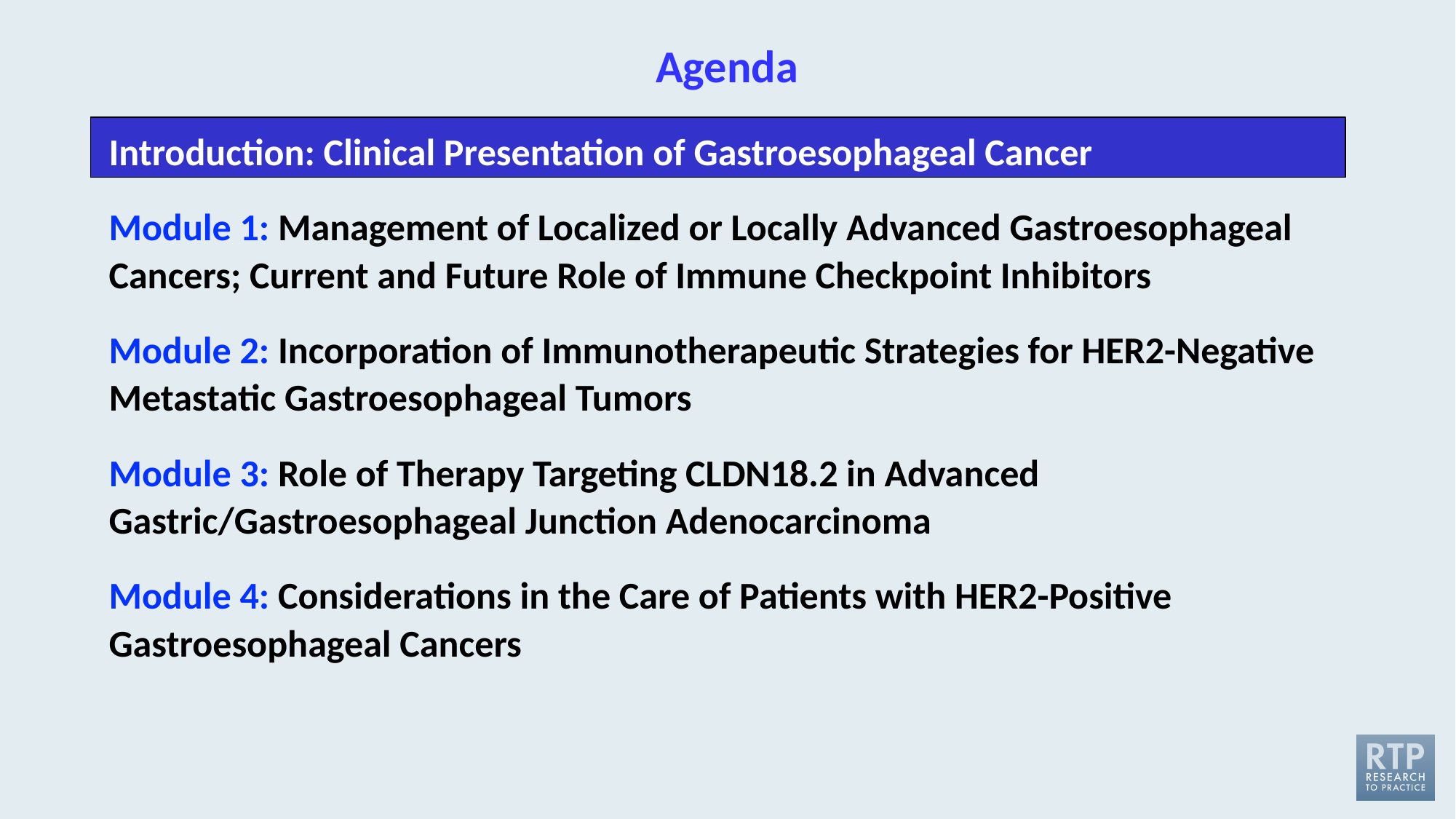

# Agenda

Introduction: Clinical Presentation of Gastroesophageal Cancer
Module 1: Management of Localized or Locally Advanced Gastroesophageal Cancers; Current and Future Role of Immune Checkpoint Inhibitors
Module 2: Incorporation of Immunotherapeutic Strategies for HER2-Negative Metastatic Gastroesophageal Tumors
Module 3: Role of Therapy Targeting CLDN18.2 in Advanced Gastric/Gastroesophageal Junction Adenocarcinoma
Module 4: Considerations in the Care of Patients with HER2-Positive Gastroesophageal Cancers